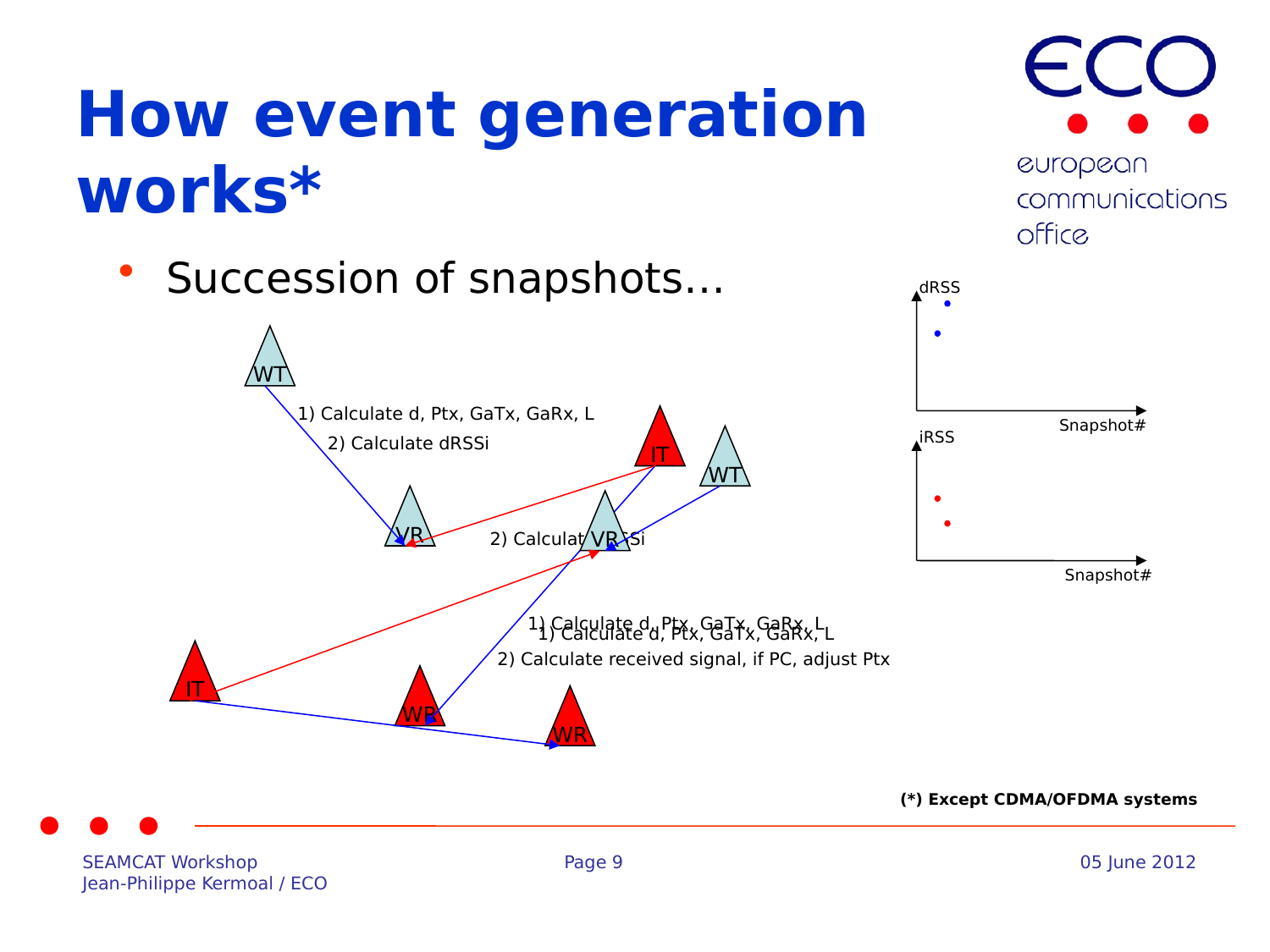

How event generation works*
Succession of snapshots…
dRSS

WT

1) Calculate d, Ptx, GaTx, GaRx, L
IT
Snapshot#

iRSS
2) Calculate dRSSi
WT

VR

VR

2) Calculate iRSSi

Snapshot#

1) Calculate d, Ptx, GaTx, GaRx, L
1) Calculate d, Ptx, GaTx, GaRx, L
IT
2) Calculate received signal, if PC, adjust Ptx
WR
WR

(*) Except CDMA/OFDMA systems